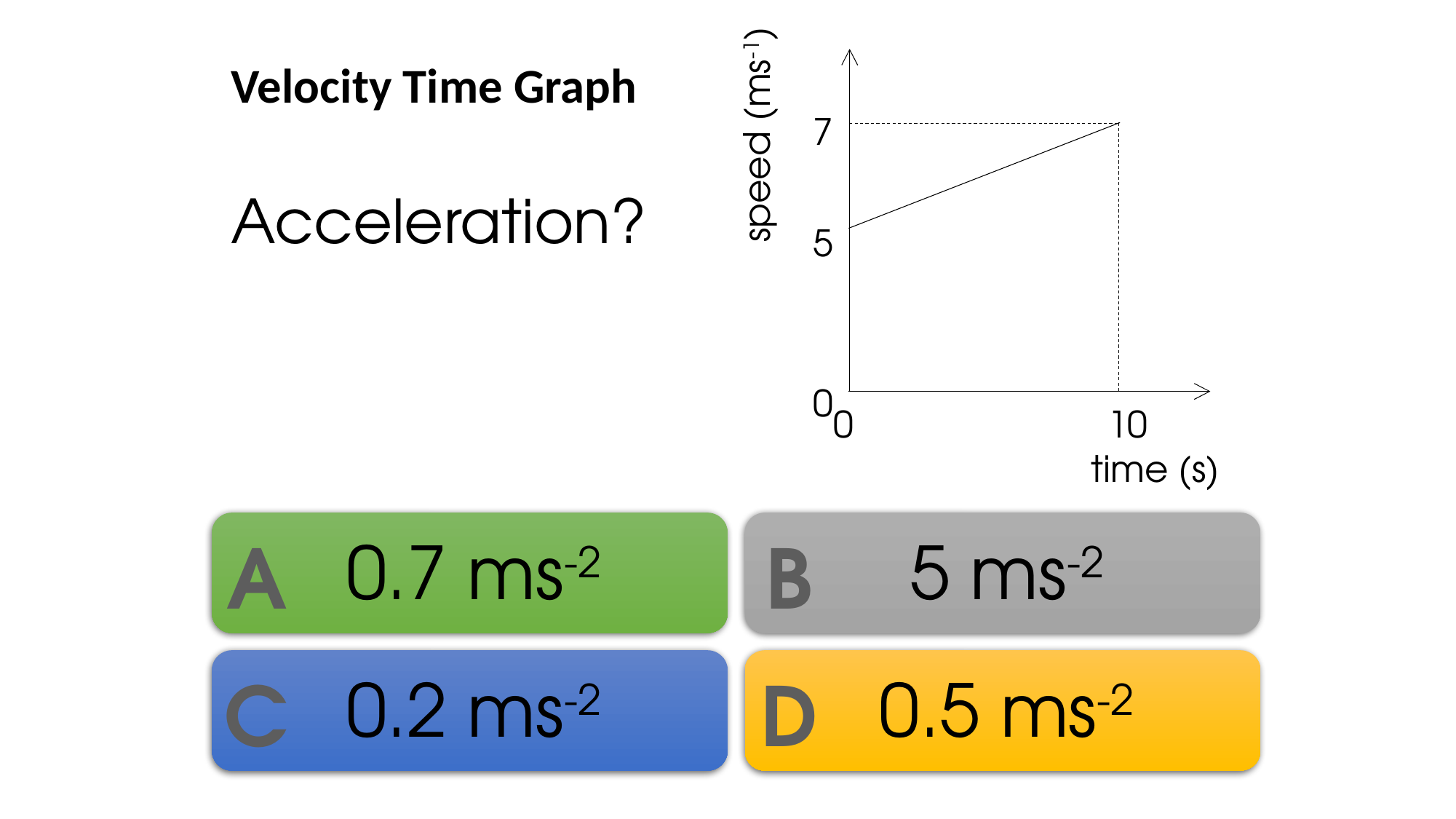

speed (ms-1)
time (s)
7
5
0
0
10
Velocity Time Graph
Acceleration?

A
B
0.7 ms-2
5 ms-2

C
D
0.2 ms-2
0.5 ms-2